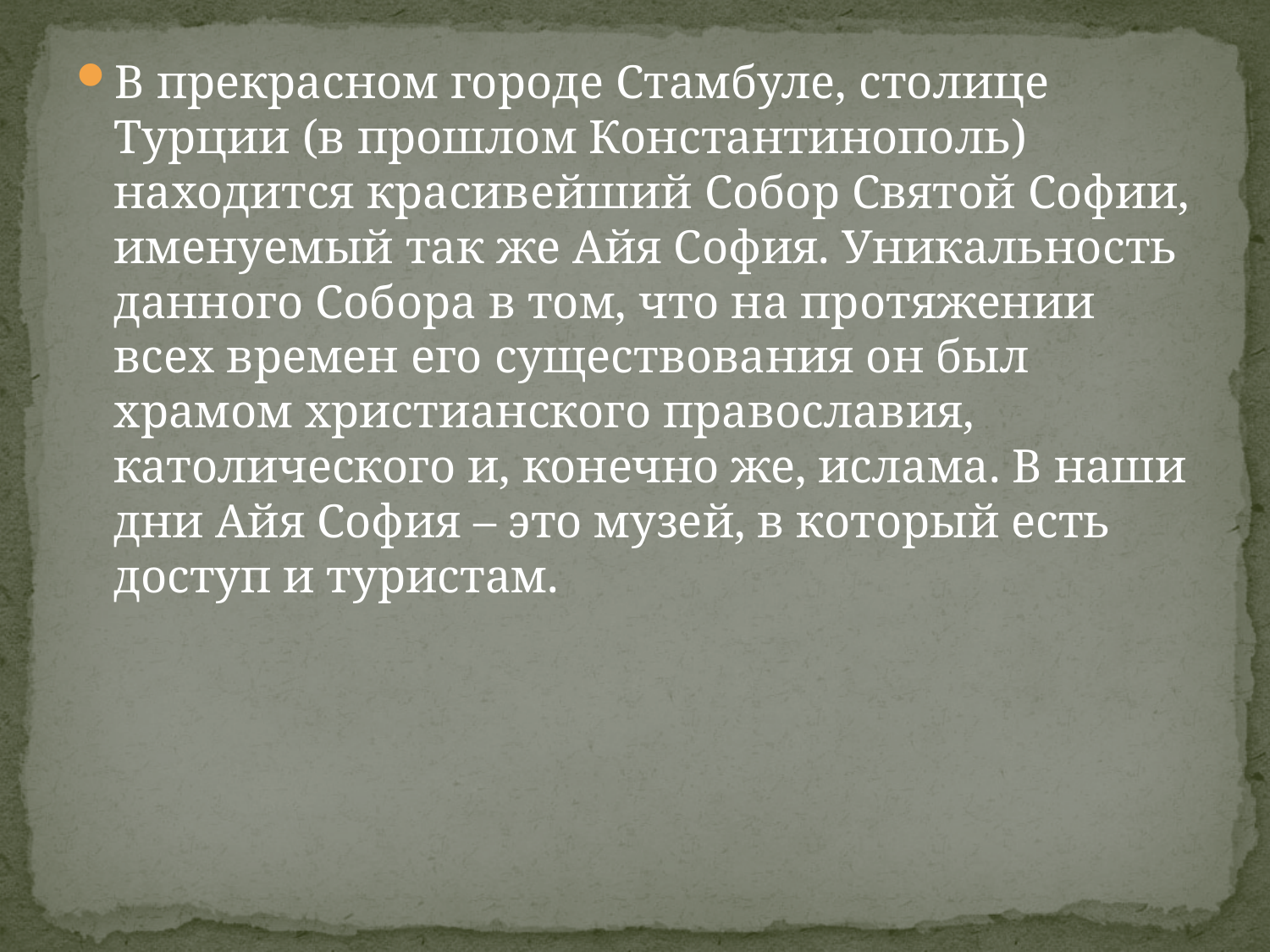

#
В прекрасном городе Стамбуле, столице Турции (в прошлом Константинополь) находится красивейший Собор Святой Софии, именуемый так же Айя София. Уникальность данного Собора в том, что на протяжении всех времен его существования он был храмом христианского православия, католического и, конечно же, ислама. В наши дни Айя София – это музей, в который есть доступ и туристам.